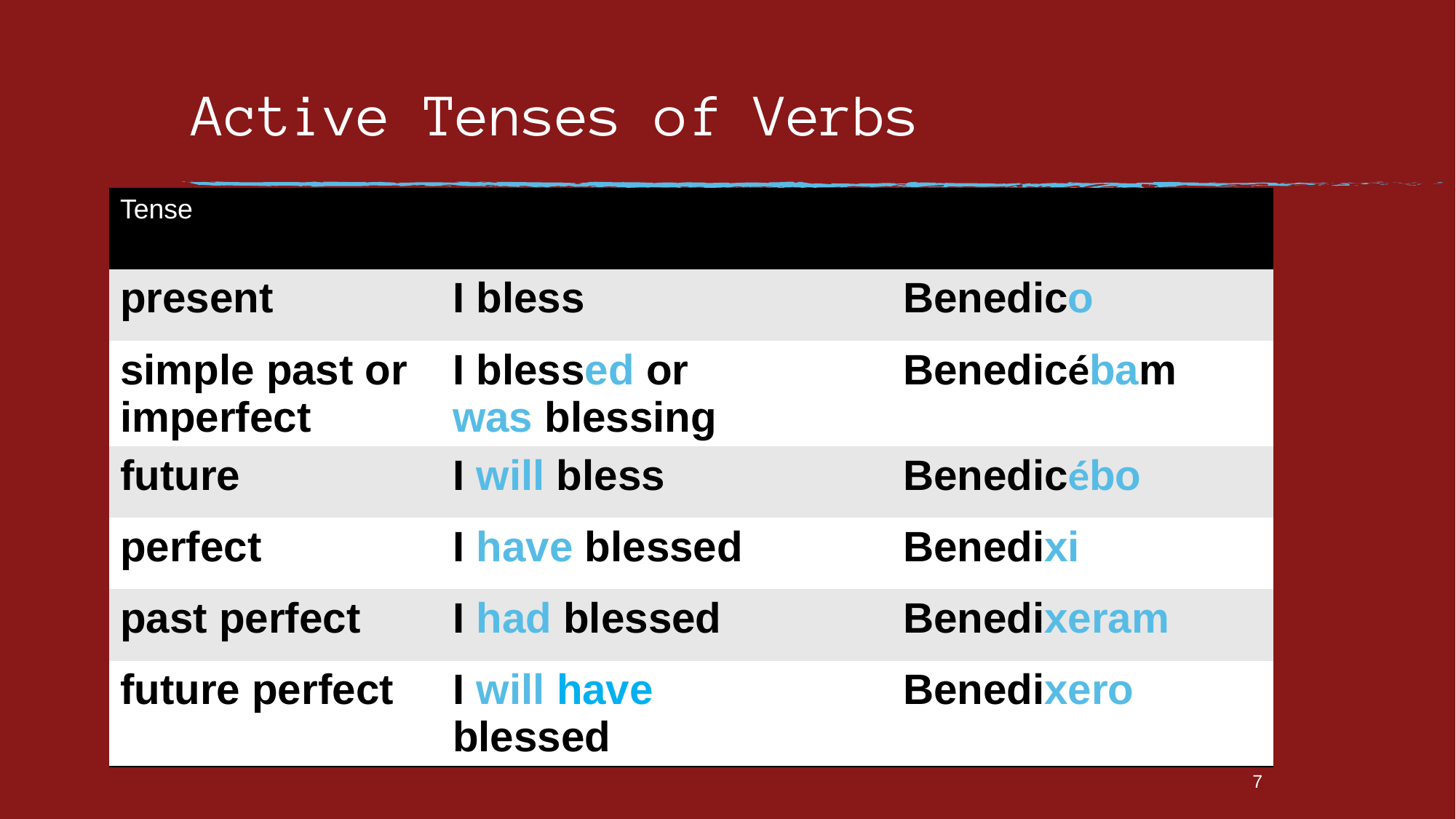

# Active Tenses of Verbs
| Tense |  |  |  |
| --- | --- | --- | --- |
| present | I bless |  | Benedico |
| simple past or imperfect | I blessed or was blessing |  | Benedicébam |
| future | I will bless |  | Benedicébo |
| perfect | I have blessed |  | Benedixi |
| past perfect | I had blessed |  | Benedixeram |
| future perfect | I will have blessed |  | Benedixero |
7